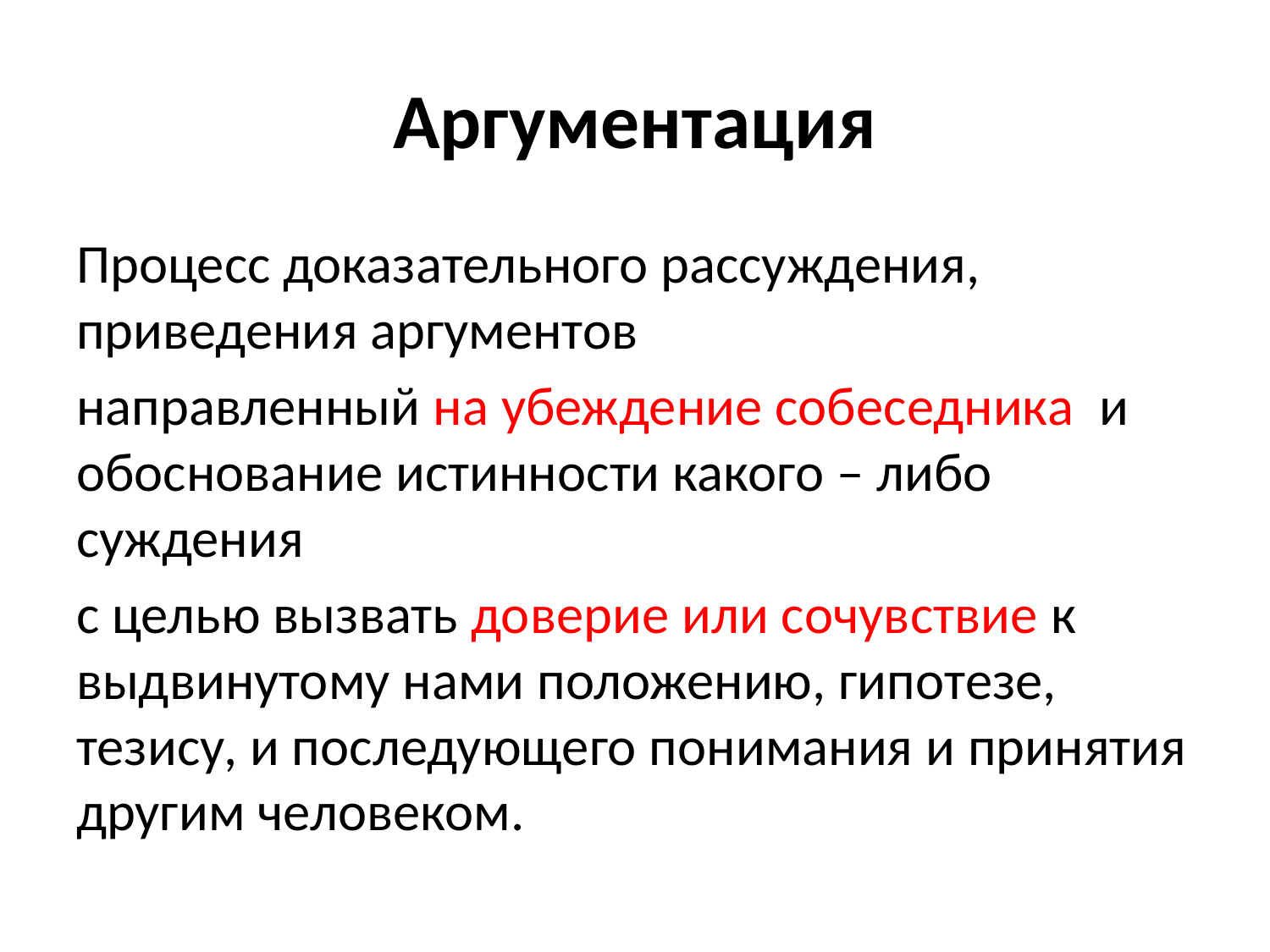

# Аргументация
Процесс доказательного рассуждения, приведения аргументов
направленный на убеждение собеседника  и обоснование истинности какого – либо суждения
с целью вызвать доверие или сочувствие к выдвинутому нами положению, гипотезе, тезису, и последующего понимания и принятия другим человеком.